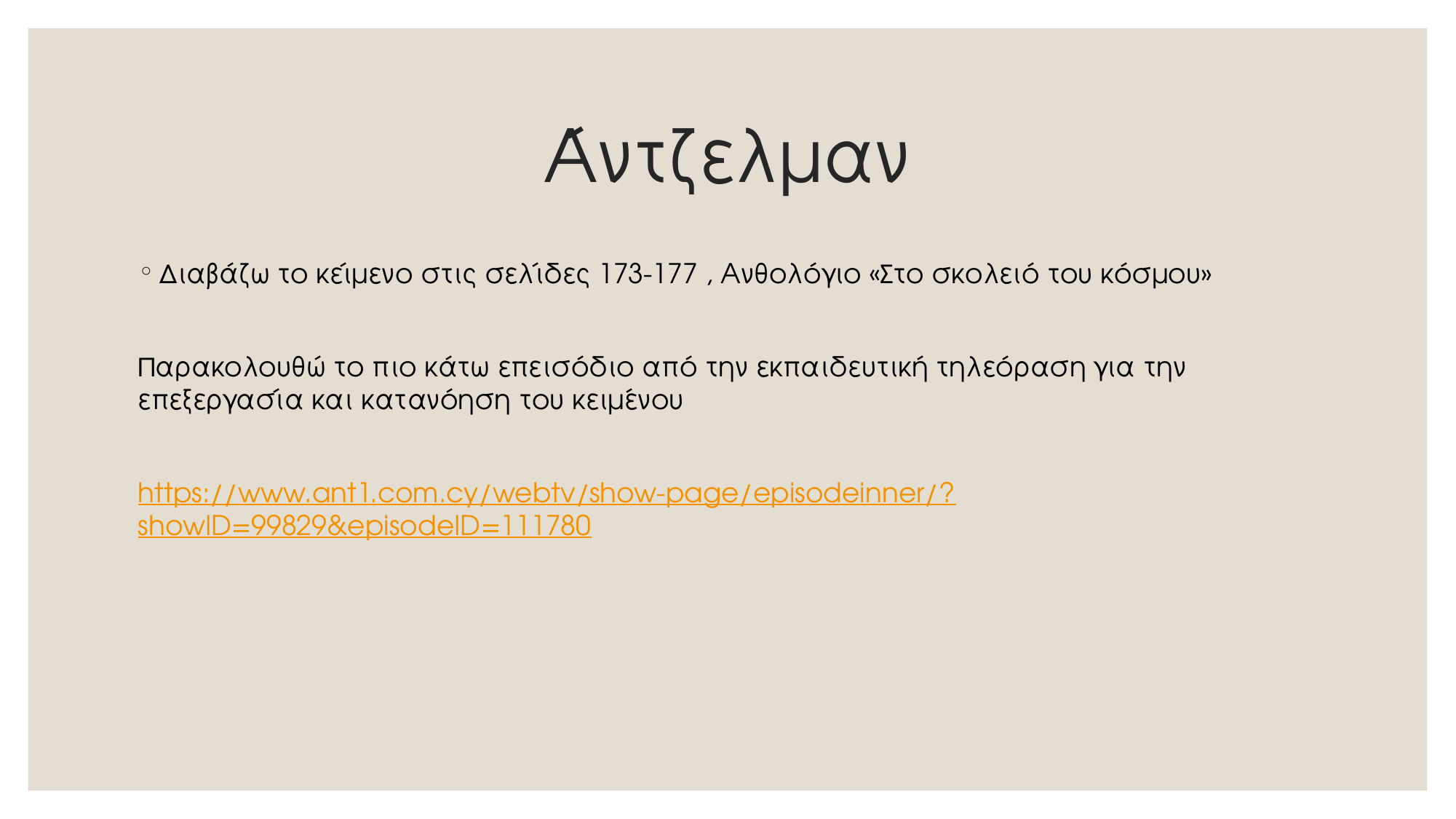

# Άντζελμαν
Διαβάζω το κείμενο στις σελίδες 173-177 , Ανθολόγιο «Στο σκολειό του κόσμου»

Παρακολουθώ το πιο κάτω επεισόδιο από την εκπαιδευτική τηλεόραση για την επεξεργασία και κατανόηση του κειμένου

https://www.ant1.com.cy/webtv/show-page/episodeinner/?showID=99829&episodeID=111780